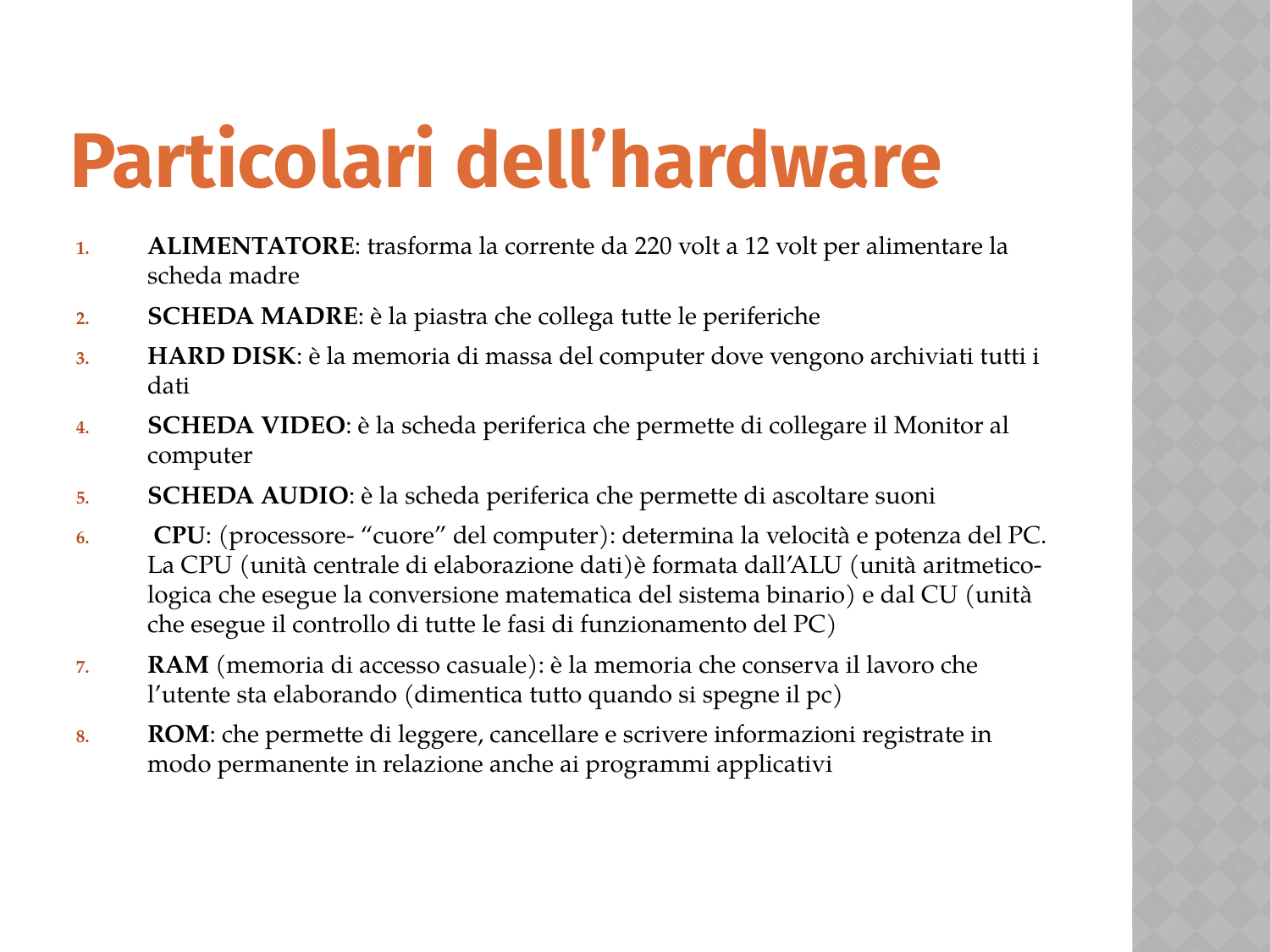

# Particolari dell’hardware
ALIMENTATORE: trasforma la corrente da 220 volt a 12 volt per alimentare la scheda madre
SCHEDA MADRE: è la piastra che collega tutte le periferiche
HARD DISK: è la memoria di massa del computer dove vengono archiviati tutti i dati
SCHEDA VIDEO: è la scheda periferica che permette di collegare il Monitor al computer
SCHEDA AUDIO: è la scheda periferica che permette di ascoltare suoni
 CPU: (processore- “cuore” del computer): determina la velocità e potenza del PC. La CPU (unità centrale di elaborazione dati)è formata dall’ALU (unità aritmetico-logica che esegue la conversione matematica del sistema binario) e dal CU (unità che esegue il controllo di tutte le fasi di funzionamento del PC)
RAM (memoria di accesso casuale): è la memoria che conserva il lavoro che l’utente sta elaborando (dimentica tutto quando si spegne il pc)
ROM: che permette di leggere, cancellare e scrivere informazioni registrate in modo permanente in relazione anche ai programmi applicativi